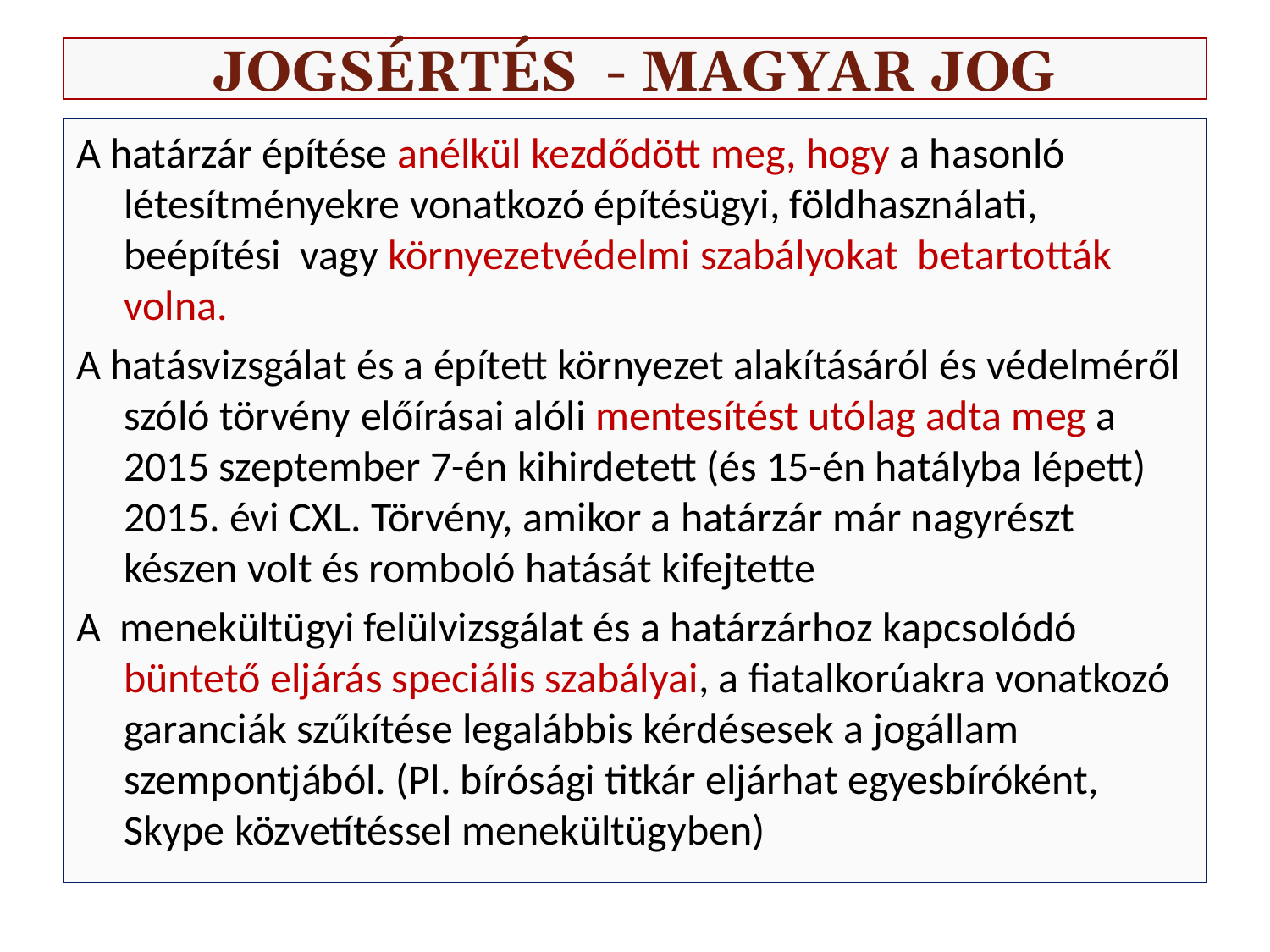

# JOGSÉRTÉS  - MAGYAR JOG
A határzár építése anélkül kezdődött meg, hogy a hasonló létesítményekre vonatkozó építésügyi, földhasználati, beépítési  vagy környezetvédelmi szabályokat  betartották volna.
A hatásvizsgálat és a épített környezet alakításáról és védelméről szóló törvény előírásai alóli mentesítést utólag adta meg a  2015 szeptember 7-én kihirdetett (és 15-én hatályba lépett) 2015. évi CXL. Törvény, amikor a határzár már nagyrészt készen volt és romboló hatását kifejtette
A  menekültügyi felülvizsgálat és a határzárhoz kapcsolódó  büntető eljárás speciális szabályai, a fiatalkorúakra vonatkozó garanciák szűkítése legalábbis kérdésesek a jogállam szempontjából. (Pl. bírósági titkár eljárhat egyesbíróként, Skype közvetítéssel menekültügyben)